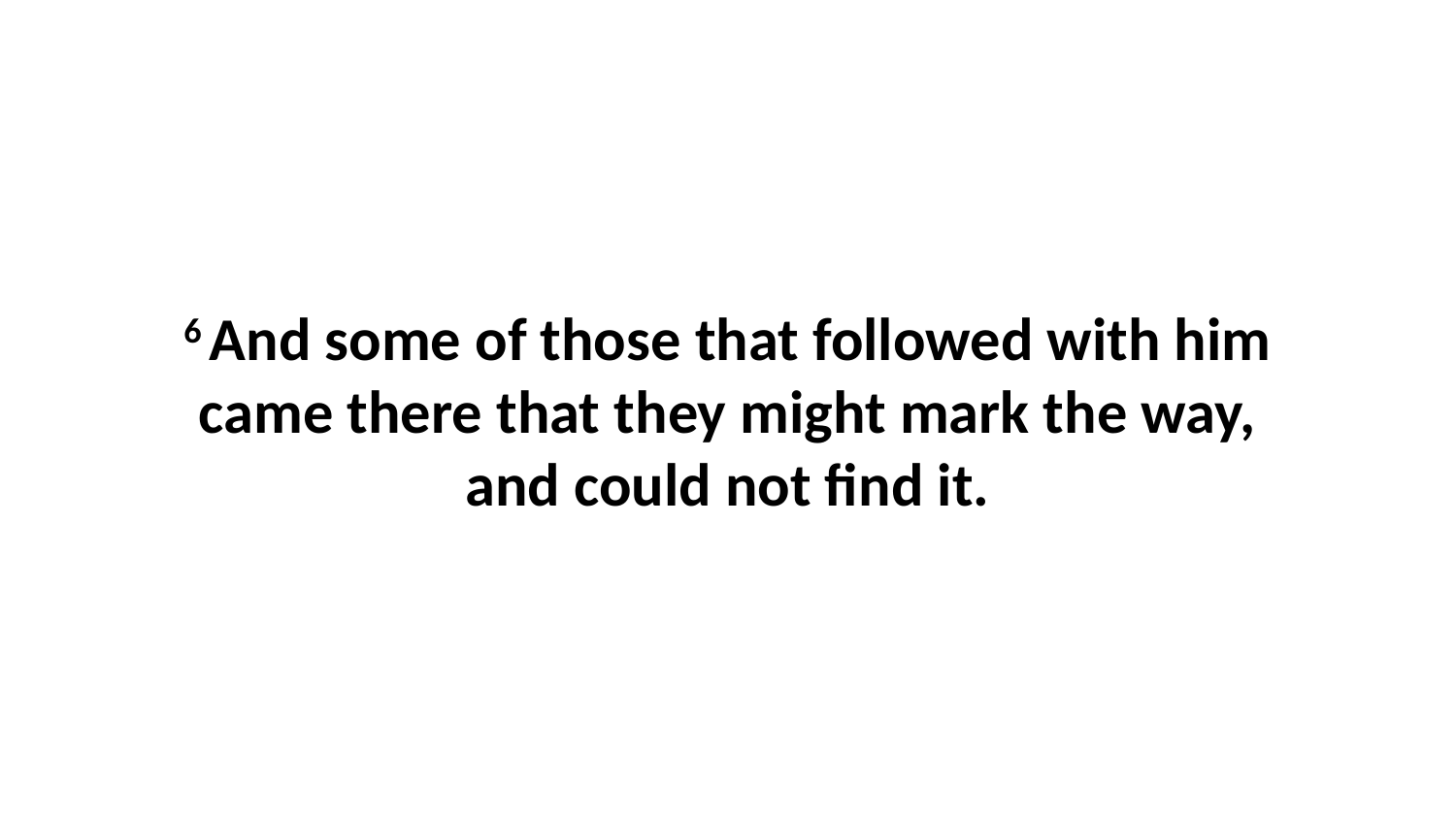

6 And some of those that followed with him came there that they might mark the way, and could not find it.